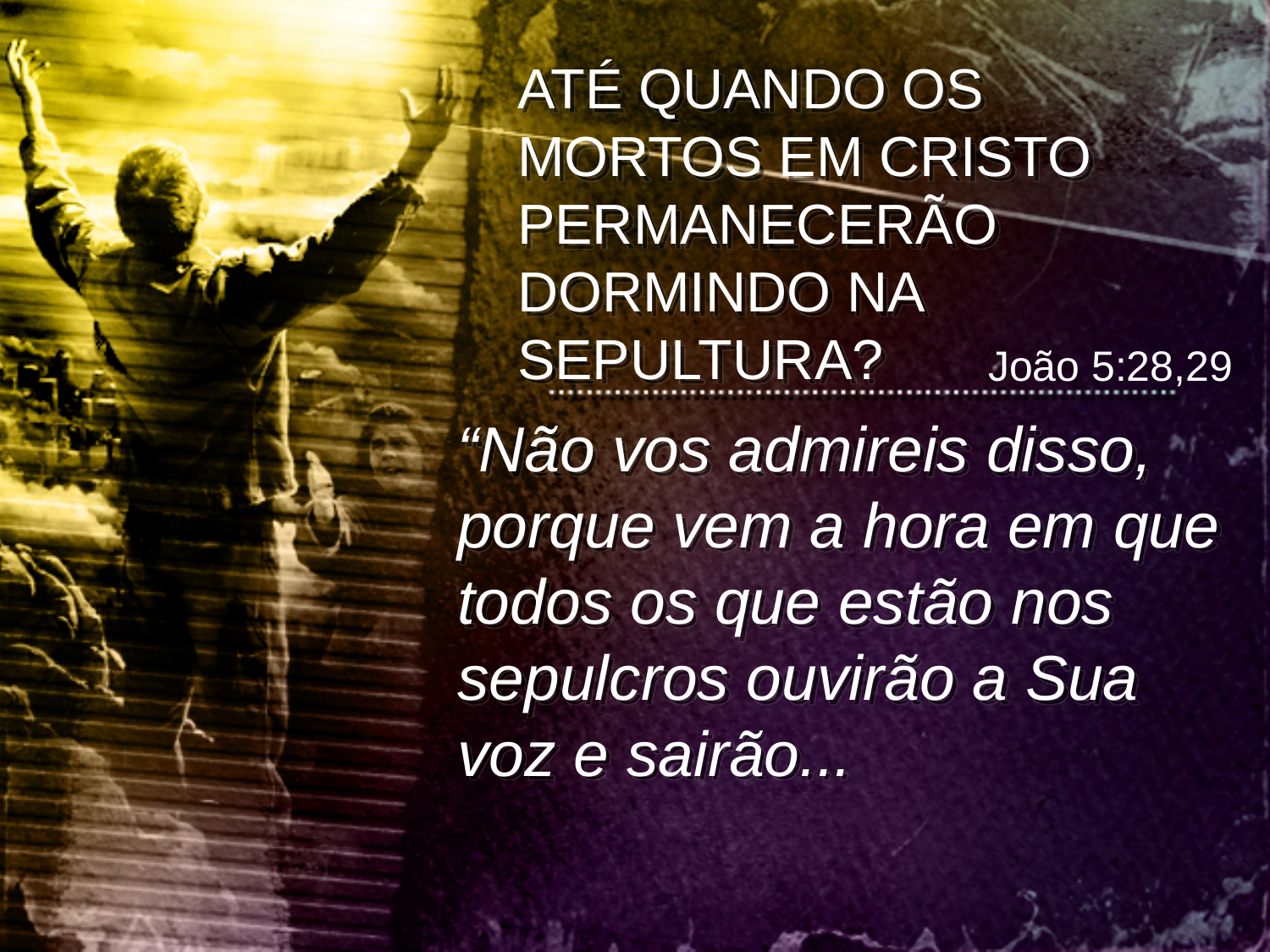

ATÉ QUANDO OS MORTOS EM CRISTO PERMANECERÃO DORMINDO NA SEPULTURA?
João 5:28,29
“Não vos admireis disso, porque vem a hora em que todos os que estão nos sepulcros ouvirão a Sua voz e sairão...